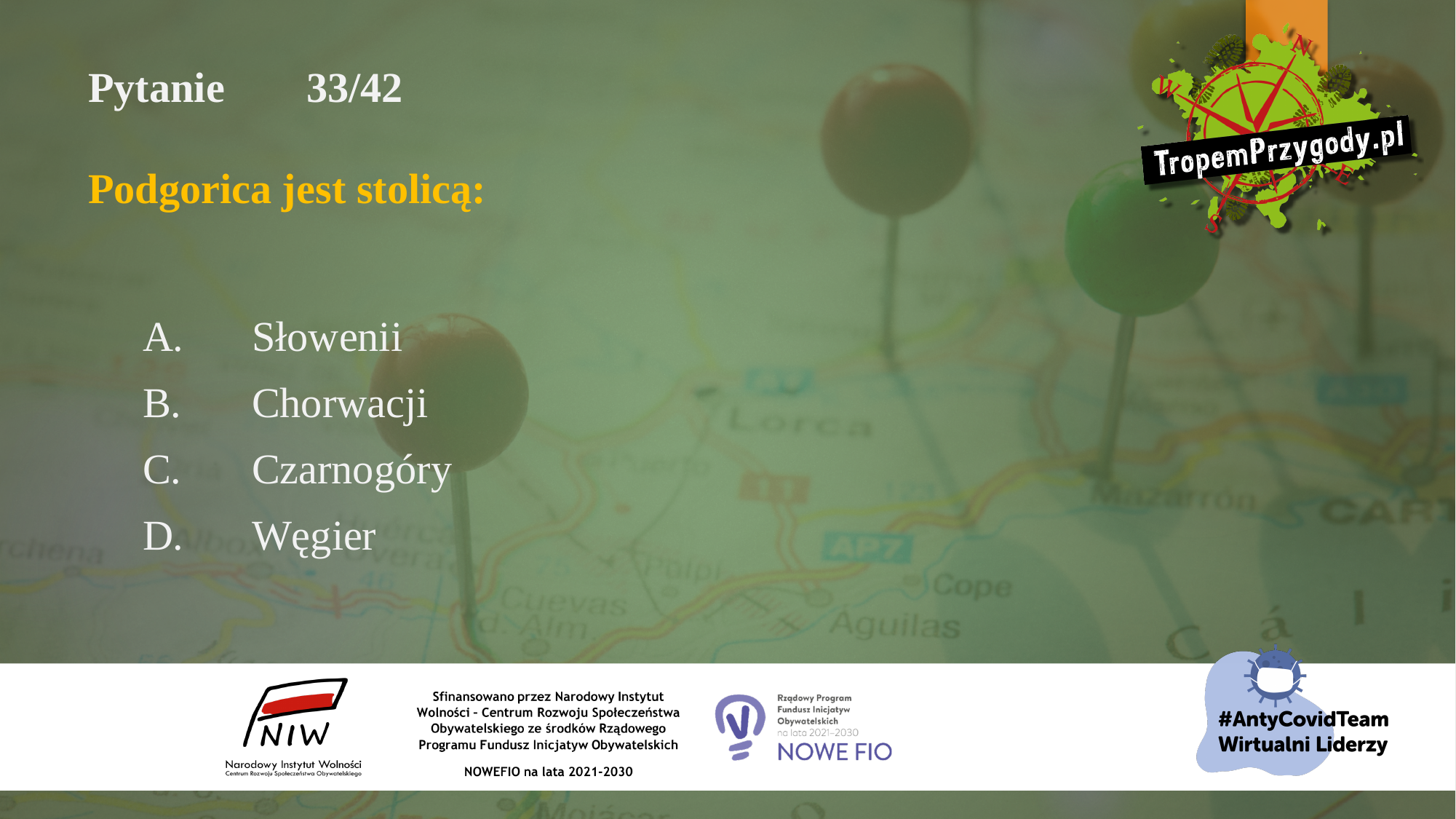

# Pytanie 	33/42 Podgorica jest stolicą:
A.	Słowenii
B.	Chorwacji
C.	Czarnogóry
D.	Węgier